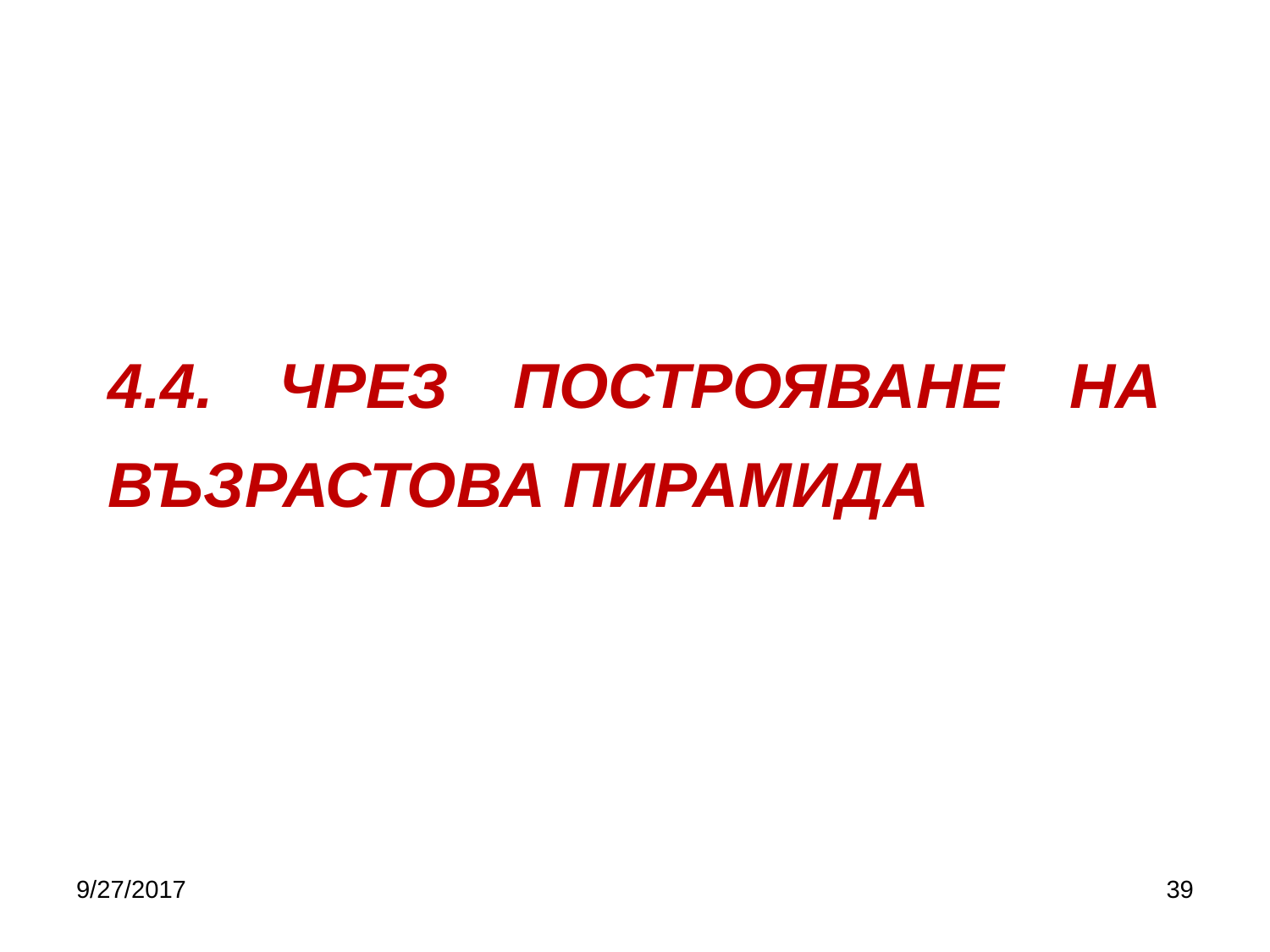

# 4.4. ЧРЕЗ ПОСТРОЯВАНЕ НА ВЪЗРАСТОВА ПИРАМИДА
9/27/2017
39